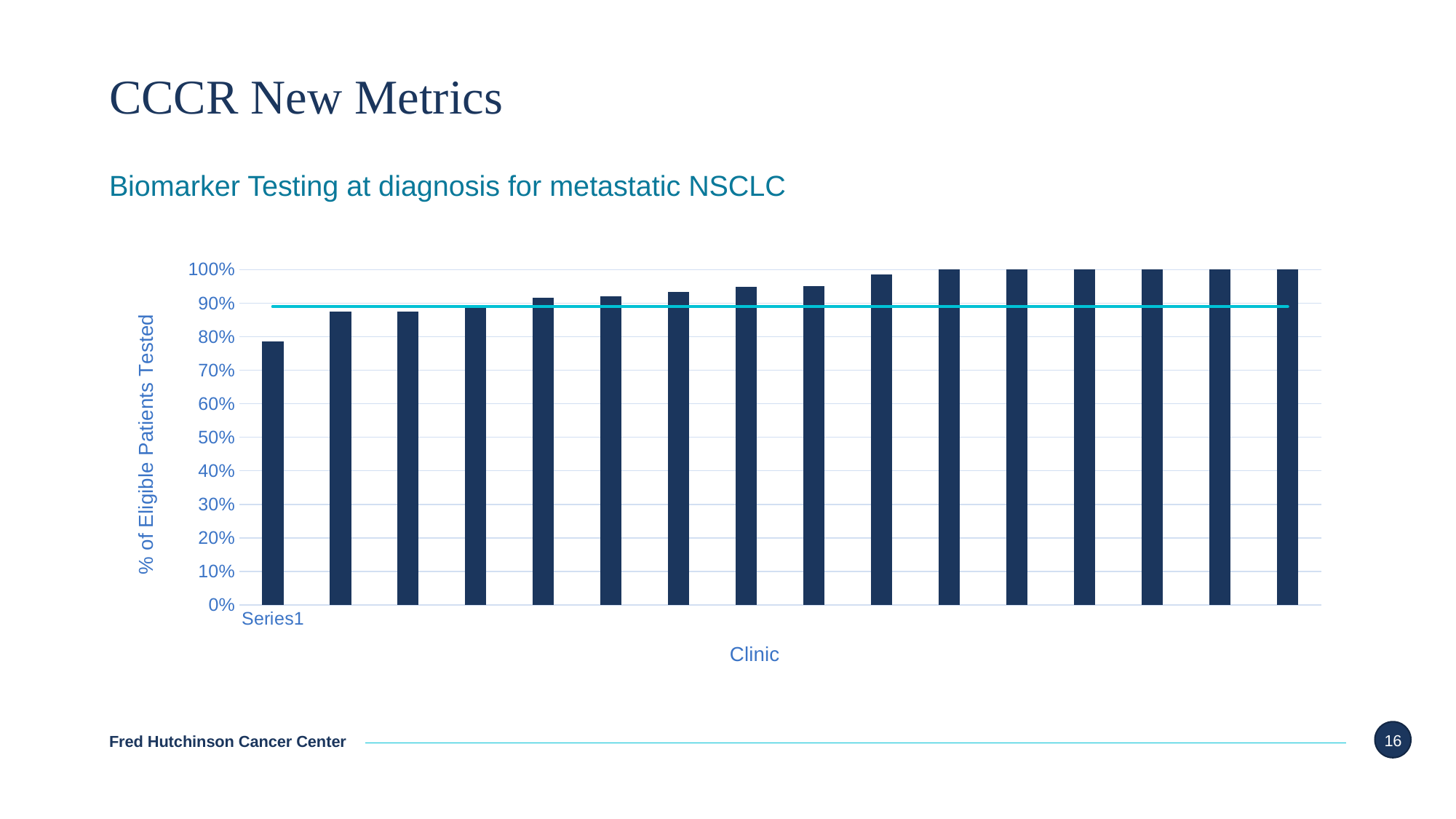

# CCCR New Metrics
Biomarker Testing at diagnosis for metastatic NSCLC

### Chart

| Category | Clinic | Median |
|---|---|---|
|  | 0.7857142857142857 | 0.89 |
|  | 0.875 | 0.89 |
|  | 0.875 | 0.89 |
|  | 0.890625 | 0.89 |
|  | 0.9156626506024096 | 0.89 |
|  | 0.92 | 0.89 |
|  | 0.9333333333333333 | 0.89 |
|  | 0.9496402877697842 | 0.89 |
|  | 0.95 | 0.89 |
|  | 0.9846153846153847 | 0.89 |
|  | 1.0 | 0.89 |
|  | 1.0 | 0.89 |
|  | 1.0 | 0.89 |
|  | 1.0 | 0.89 |
|  | 1.0 | 0.89 |
|  | 1.0 | 0.89 |
16